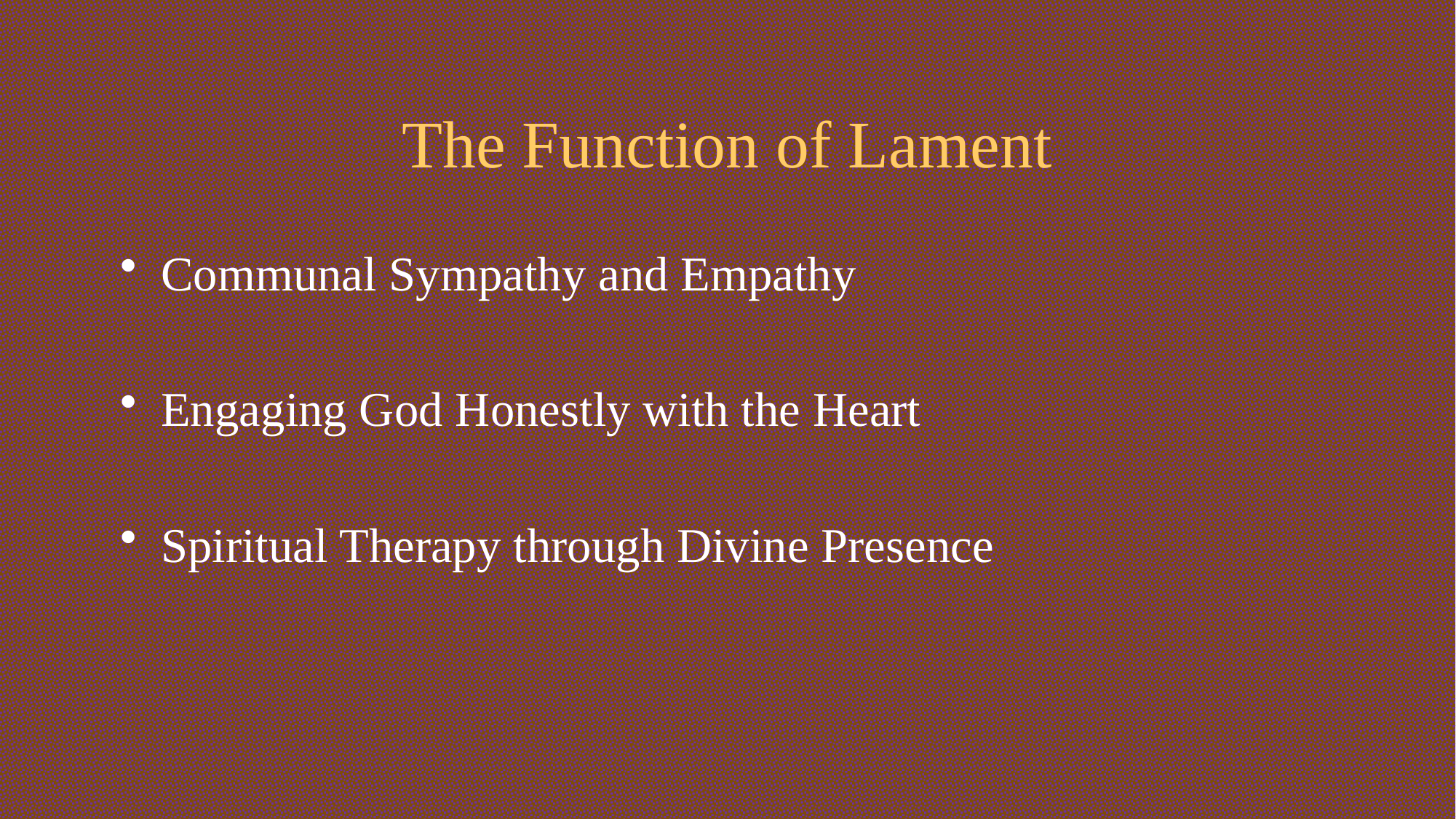

# The Function of Lament
Communal Sympathy and Empathy

Engaging God Honestly with the Heart

Spiritual Therapy through Divine Presence